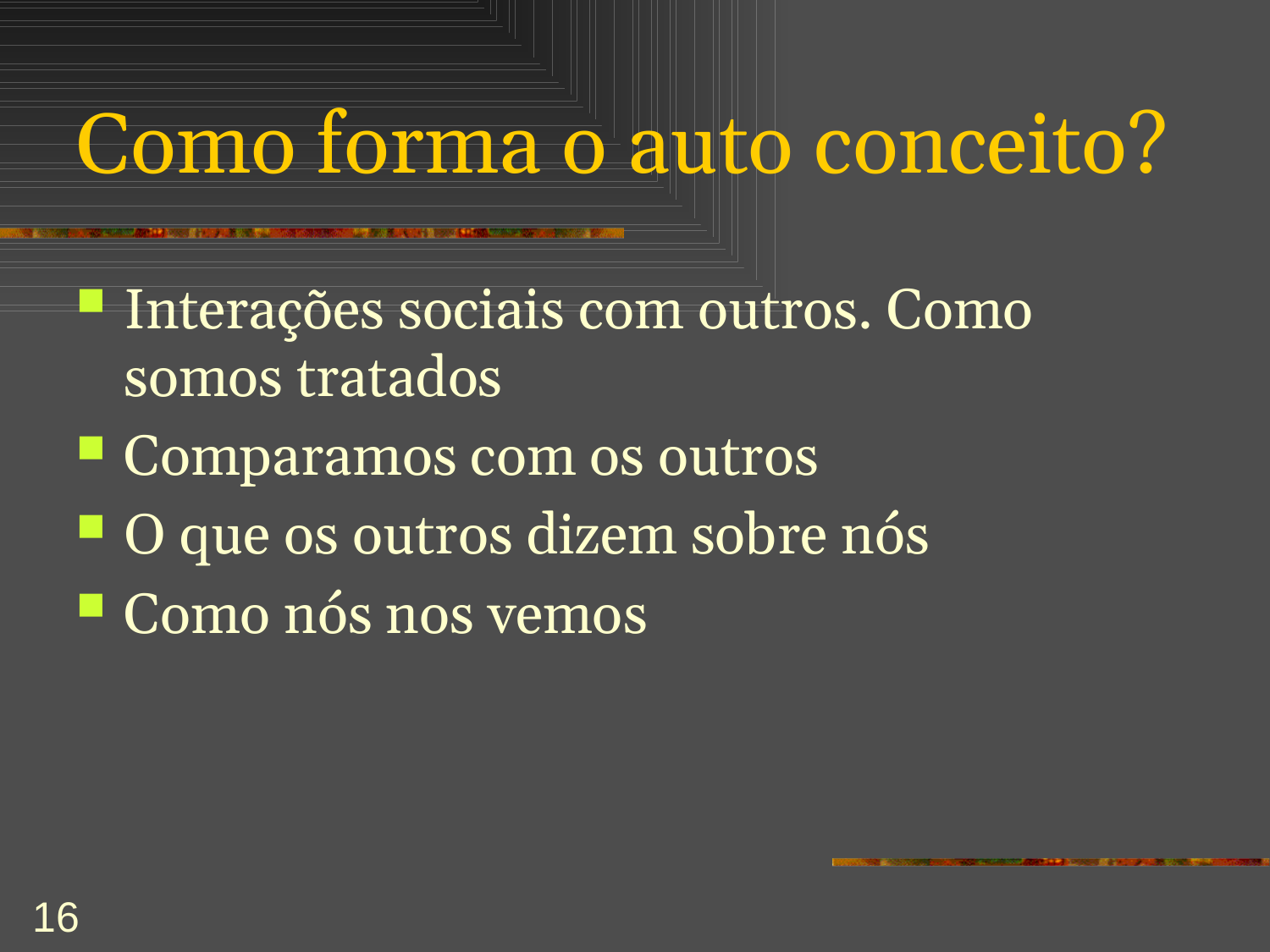

# Como forma o auto conceito?
Interações sociais com outros. Como somos tratados
Comparamos com os outros
O que os outros dizem sobre nós
Como nós nos vemos
16